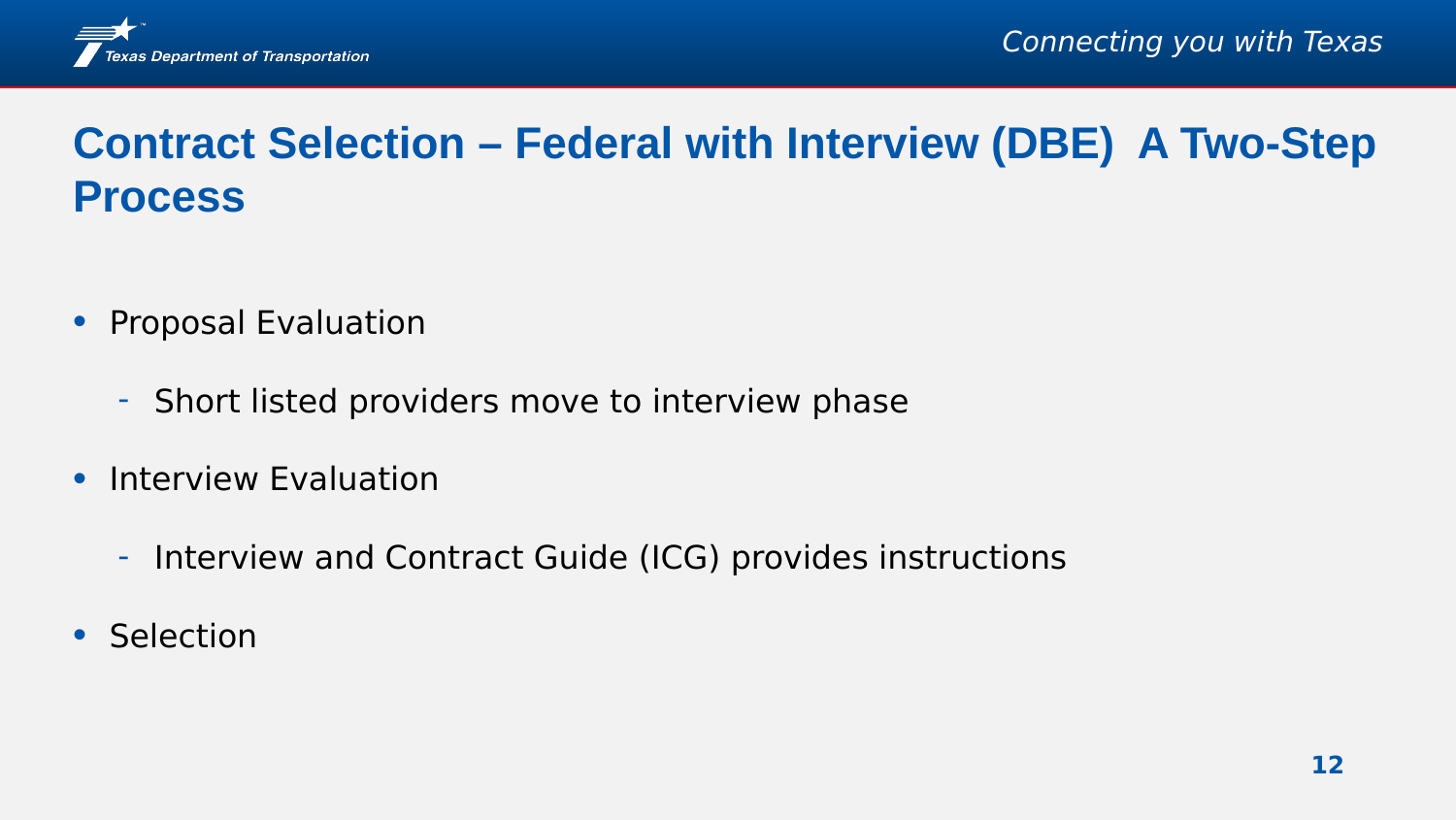

# Contract Selection – Federal with Interview (DBE)  A Two-Step Process
Proposal Evaluation
Short listed providers move to interview phase
Interview Evaluation
Interview and Contract Guide (ICG) provides instructions
Selection